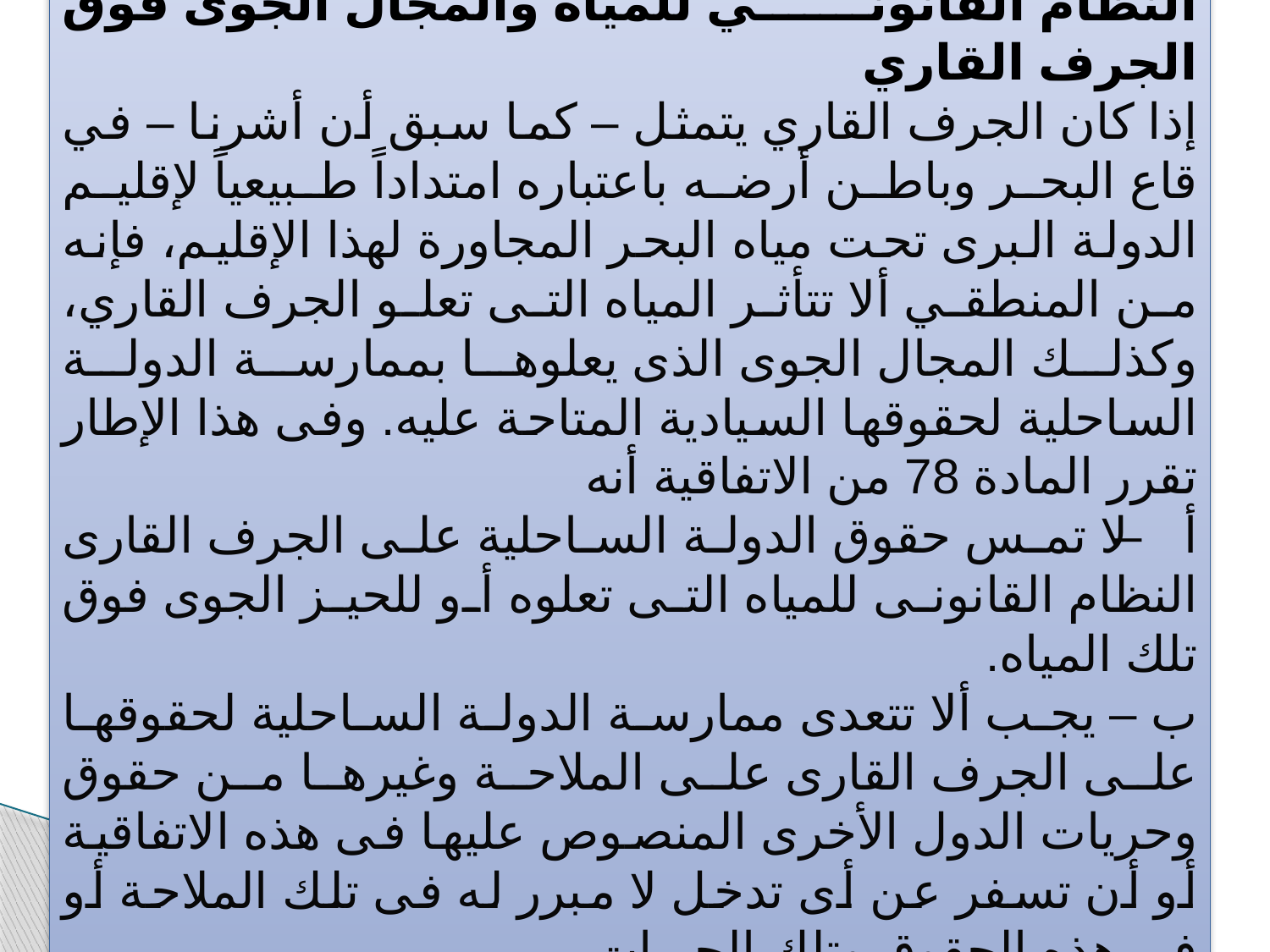

النظام القانوني للمياه والمجال الجوى فوق الجرف القاري
إذا كان الجرف القاري يتمثل – كما سبق أن أشرنا – في قاع البحر وباطن أرضه باعتباره امتداداً طبيعياً لإقليم الدولة البرى تحت مياه البحر المجاورة لهذا الإقليم، فإنه من المنطقي ألا تتأثر المياه التى تعلو الجرف القاري، وكذلك المجال الجوى الذى يعلوها بممارسة الدولة الساحلية لحقوقها السيادية المتاحة عليه. وفى هذا الإطار تقرر المادة 78 من الاتفاقية أنه
أ – لا تمس حقوق الدولة الساحلية على الجرف القارى النظام القانونى للمياه التى تعلوه أو للحيز الجوى فوق تلك المياه.
ب – يجب ألا تتعدى ممارسة الدولة الساحلية لحقوقها على الجرف القارى على الملاحة وغيرها من حقوق وحريات الدول الأخرى المنصوص عليها فى هذه الاتفاقية أو أن تسفر عن أى تدخل لا مبرر له فى تلك الملاحة أو فى هذه الحقوق وتلك الحريات.